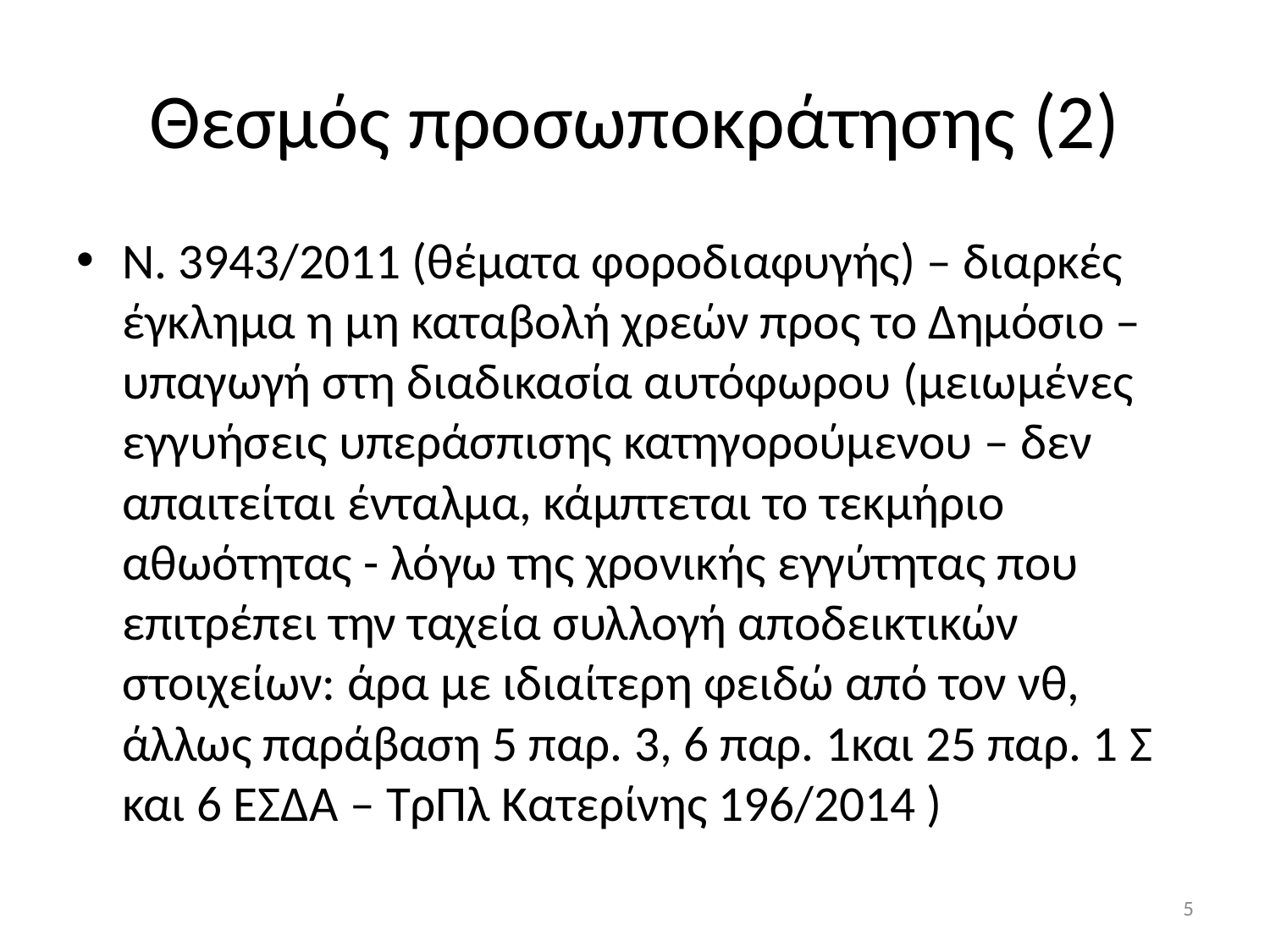

# Θεσμός προσωποκράτησης (2)
Ν. 3943/2011 (θέματα φοροδιαφυγής) – διαρκές έγκλημα η μη καταβολή χρεών προς το Δημόσιο – υπαγωγή στη διαδικασία αυτόφωρου (μειωμένες εγγυήσεις υπεράσπισης κατηγορούμενου – δεν απαιτείται ένταλμα, κάμπτεται το τεκμήριο αθωότητας - λόγω της χρονικής εγγύτητας που επιτρέπει την ταχεία συλλογή αποδεικτικών στοιχείων: άρα με ιδιαίτερη φειδώ από τον νθ, άλλως παράβαση 5 παρ. 3, 6 παρ. 1και 25 παρ. 1 Σ και 6 ΕΣΔΑ – ΤρΠλ Κατερίνης 196/2014 )
5